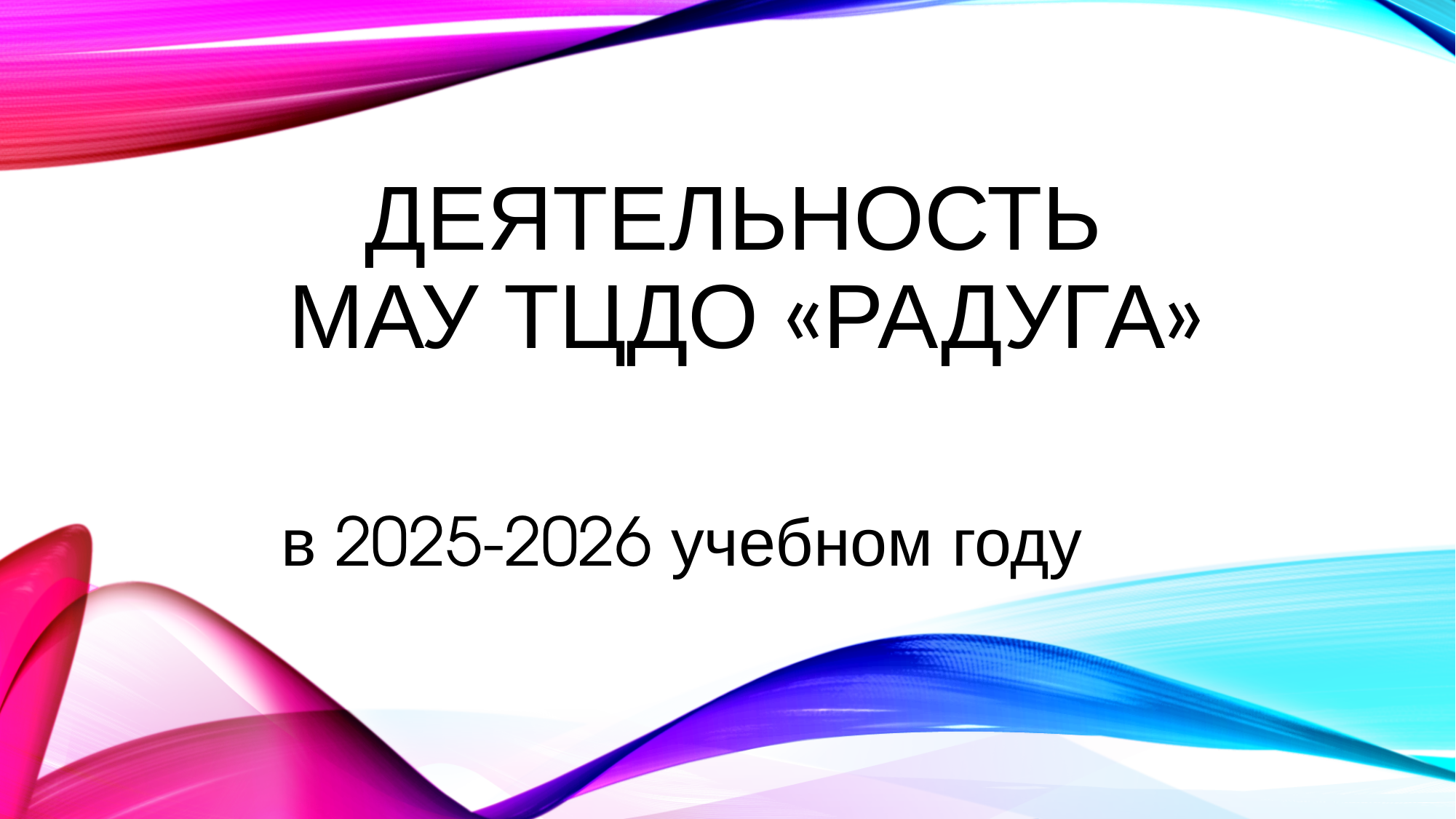

# Деятельность МАУ Тцдо «Радуга»
в 2025-2026 учебном году